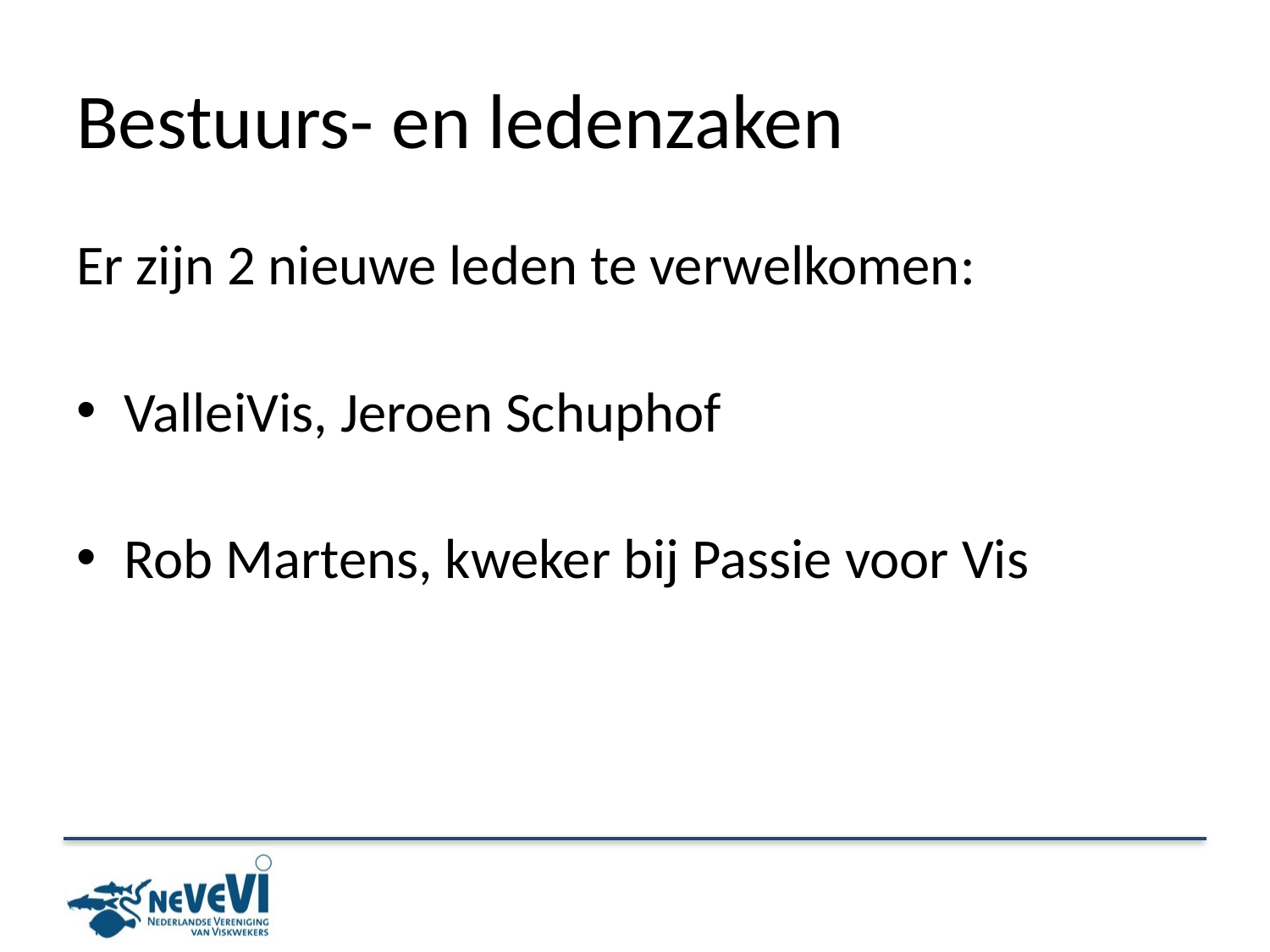

# Bestuurs- en ledenzaken
Er zijn 2 nieuwe leden te verwelkomen:
ValleiVis, Jeroen Schuphof
Rob Martens, kweker bij Passie voor Vis